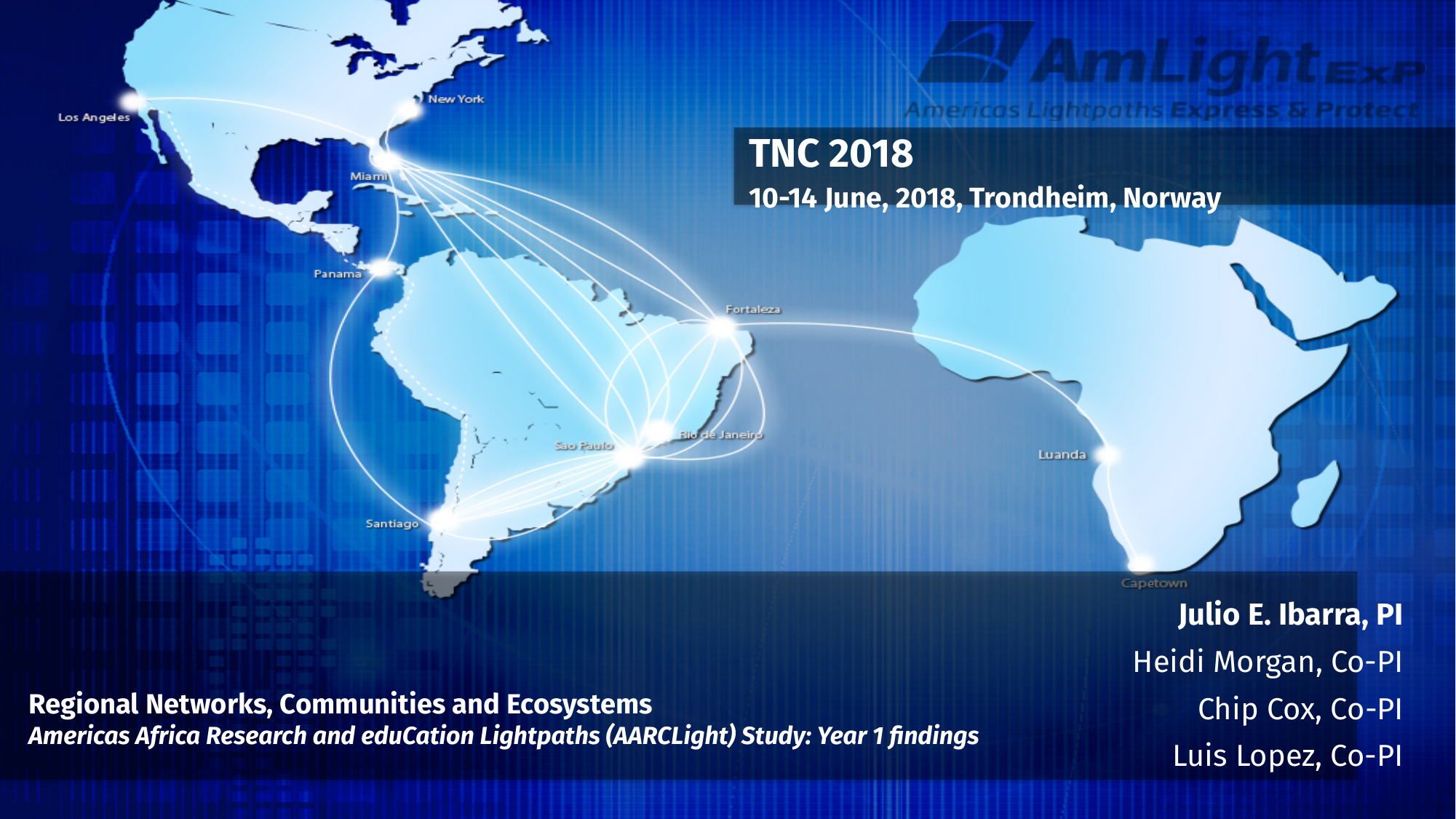

TNC 2018
10-14 June, 2018, Trondheim, Norway
Julio E. Ibarra, PI
Heidi Morgan, Co-PI
Chip Cox, Co-PI
Luis Lopez, Co-PI

# Regional Networks, Communities and Ecosystems Americas Africa Research and eduCation Lightpaths (AARCLight) Study: Year 1 findings